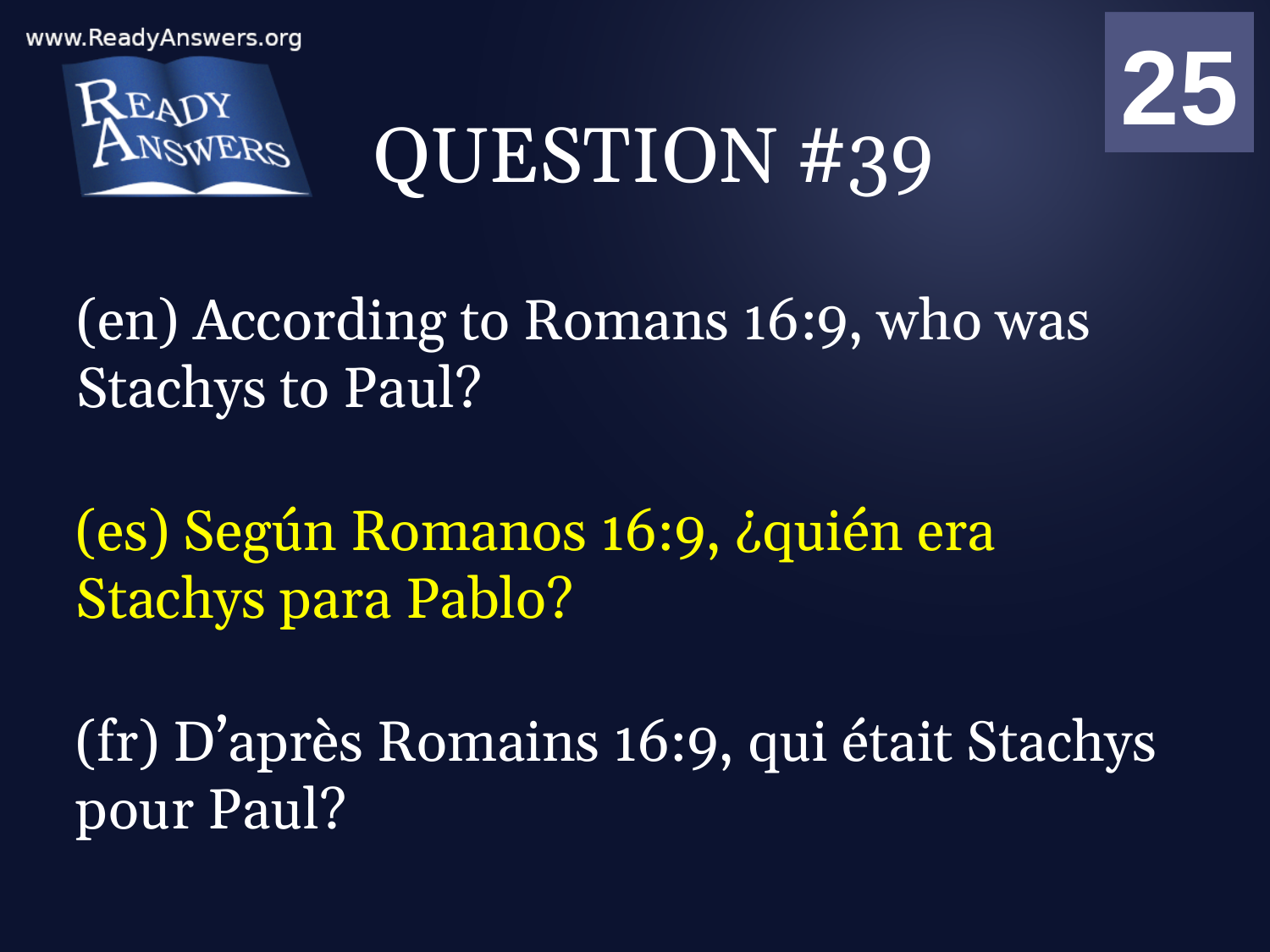

01
02
03
04
05
06
07
08
09
10
11
12
13
14
15
16
17
18
19
20
21
22
23
24
25
00
# QUESTION #39
(en) According to Romans 16:9, who was Stachys to Paul?
(es) Según Romanos 16:9, ¿quién era Stachys para Pablo?
(fr) D’après Romains 16:9, qui était Stachys pour Paul?